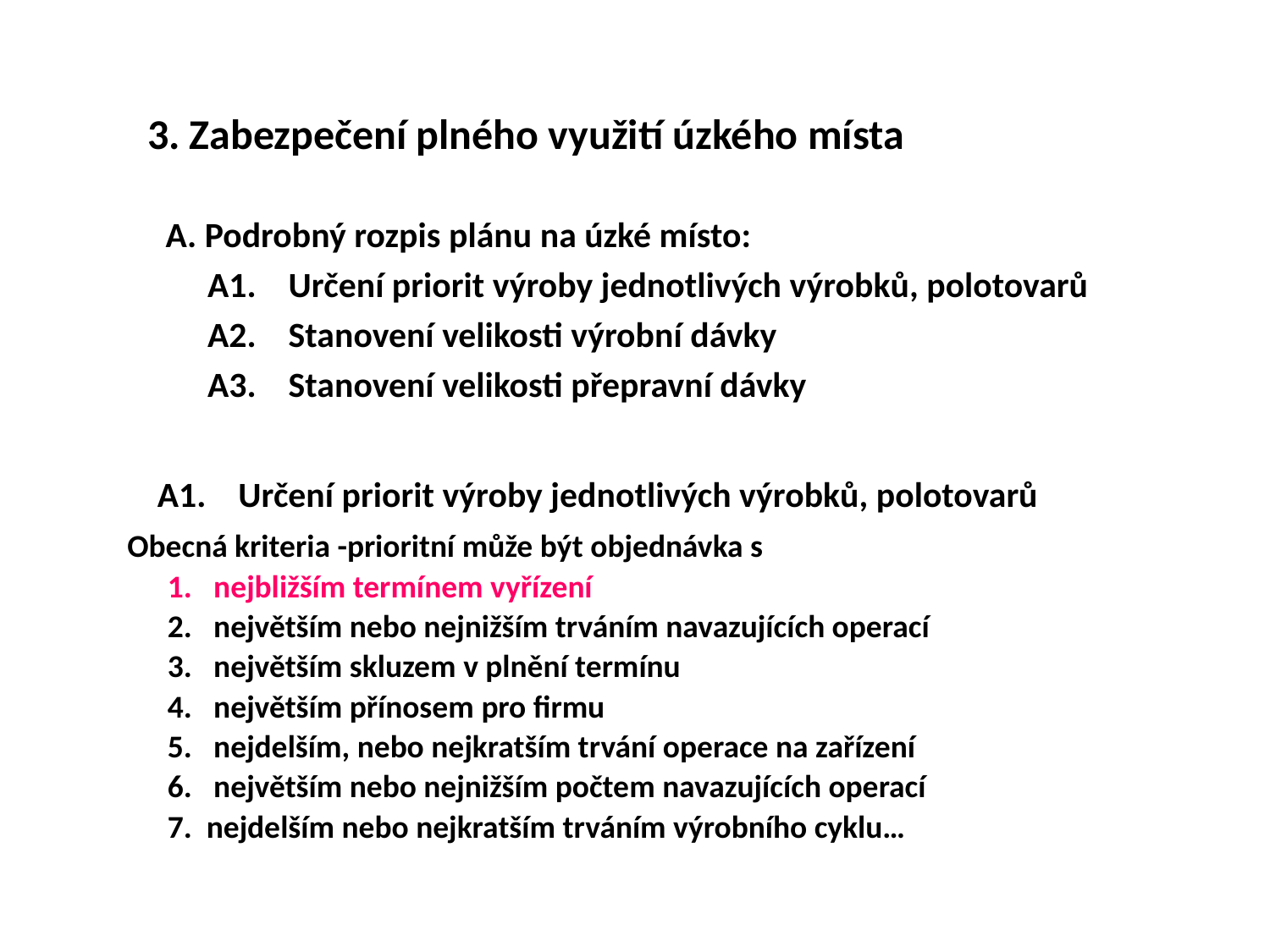

3. Zabezpečení plného využití úzkého místa
 A. Podrobný rozpis plánu na úzké místo:
A1.    Určení priorit výroby jednotlivých výrobků, polotovarů
A2.    Stanovení velikosti výrobní dávky
A3.    Stanovení velikosti přepravní dávky
A1.    Určení priorit výroby jednotlivých výrobků, polotovarů
Obecná kriteria -prioritní může být objednávka s
1.   nejbližším termínem vyřízení
2.   největším nebo nejnižším trváním navazujících operací
3.   největším skluzem v plnění termínu
4.   největším přínosem pro firmu
5.   nejdelším, nebo nejkratším trvání operace na zařízení
6.   největším nebo nejnižším počtem navazujících operací
7.  nejdelším nebo nejkratším trváním výrobního cyklu…